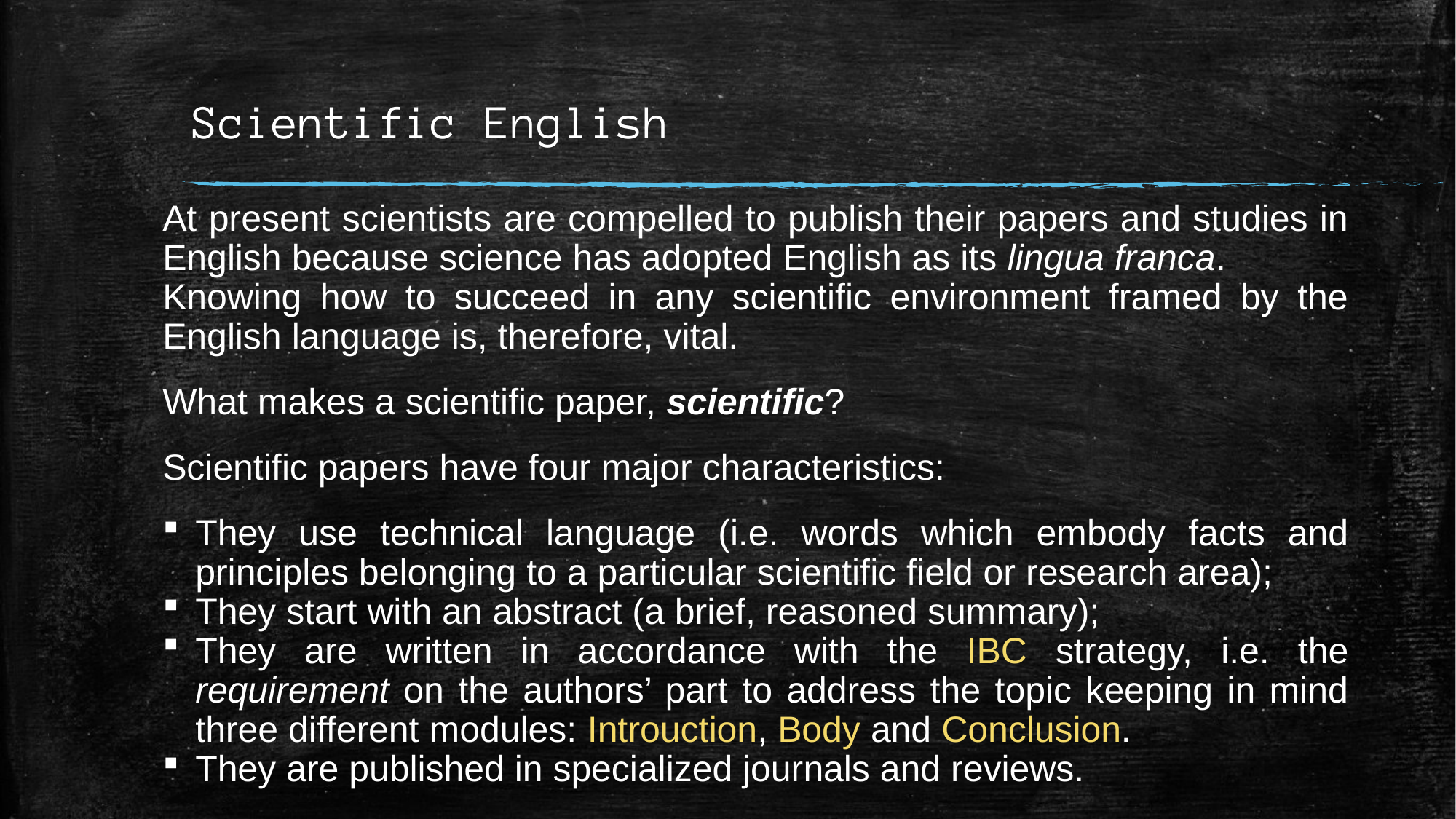

# Scientific English
At present scientists are compelled to publish their papers and studies in English because science has adopted English as its lingua franca.
Knowing how to succeed in any scientific environment framed by the English language is, therefore, vital.

What makes a scientific paper, scientific?

Scientific papers have four major characteristics:

They use technical language (i.e. words which embody facts and principles belonging to a particular scientific field or research area);
They start with an abstract (a brief, reasoned summary);
They are written in accordance with the IBC strategy, i.e. the requirement on the authors’ part to address the topic keeping in mind three different modules: Introuction, Body and Conclusion.
They are published in specialized journals and reviews.